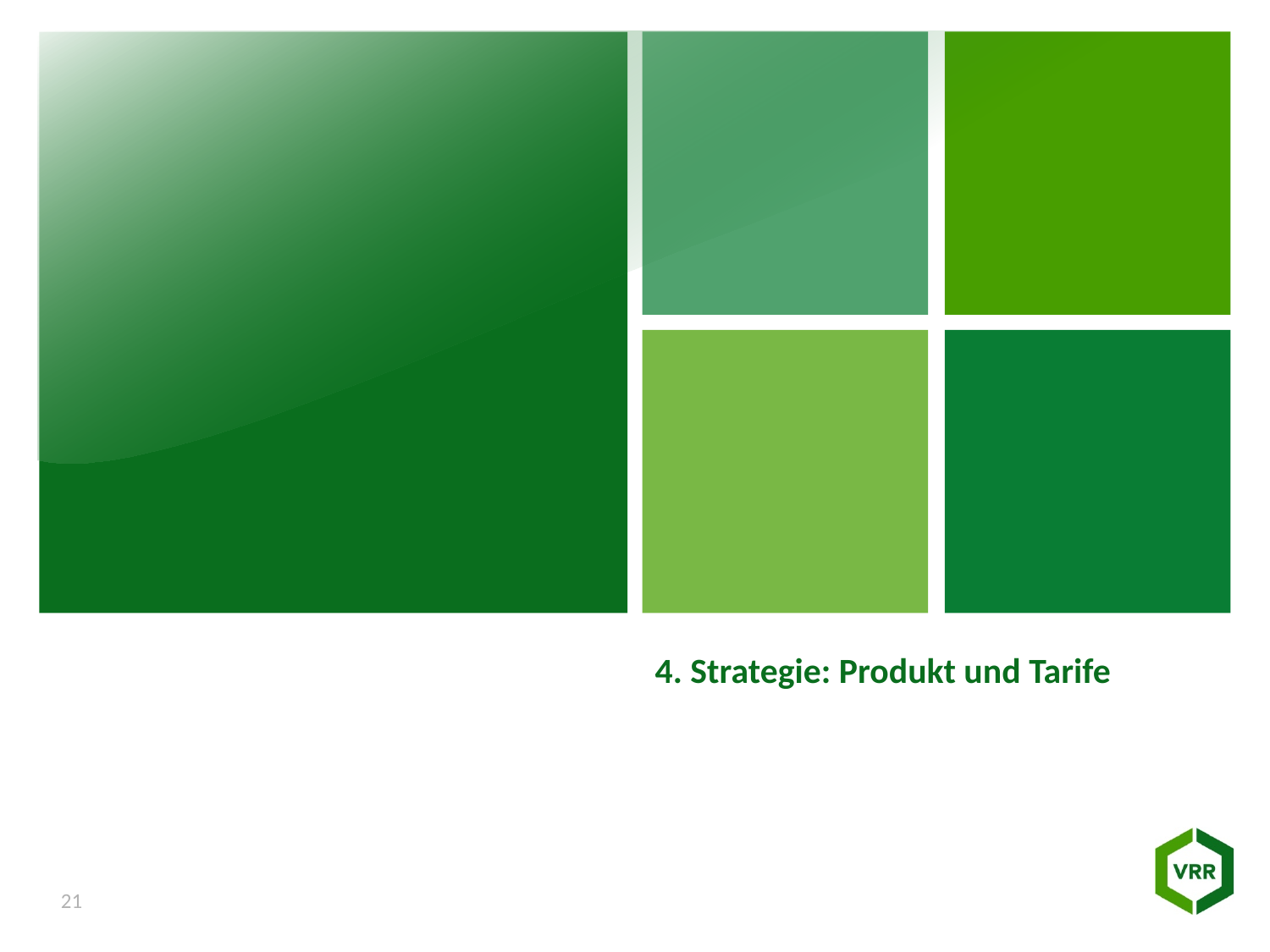

# 4. Strategie: Produkt und Tarife
21